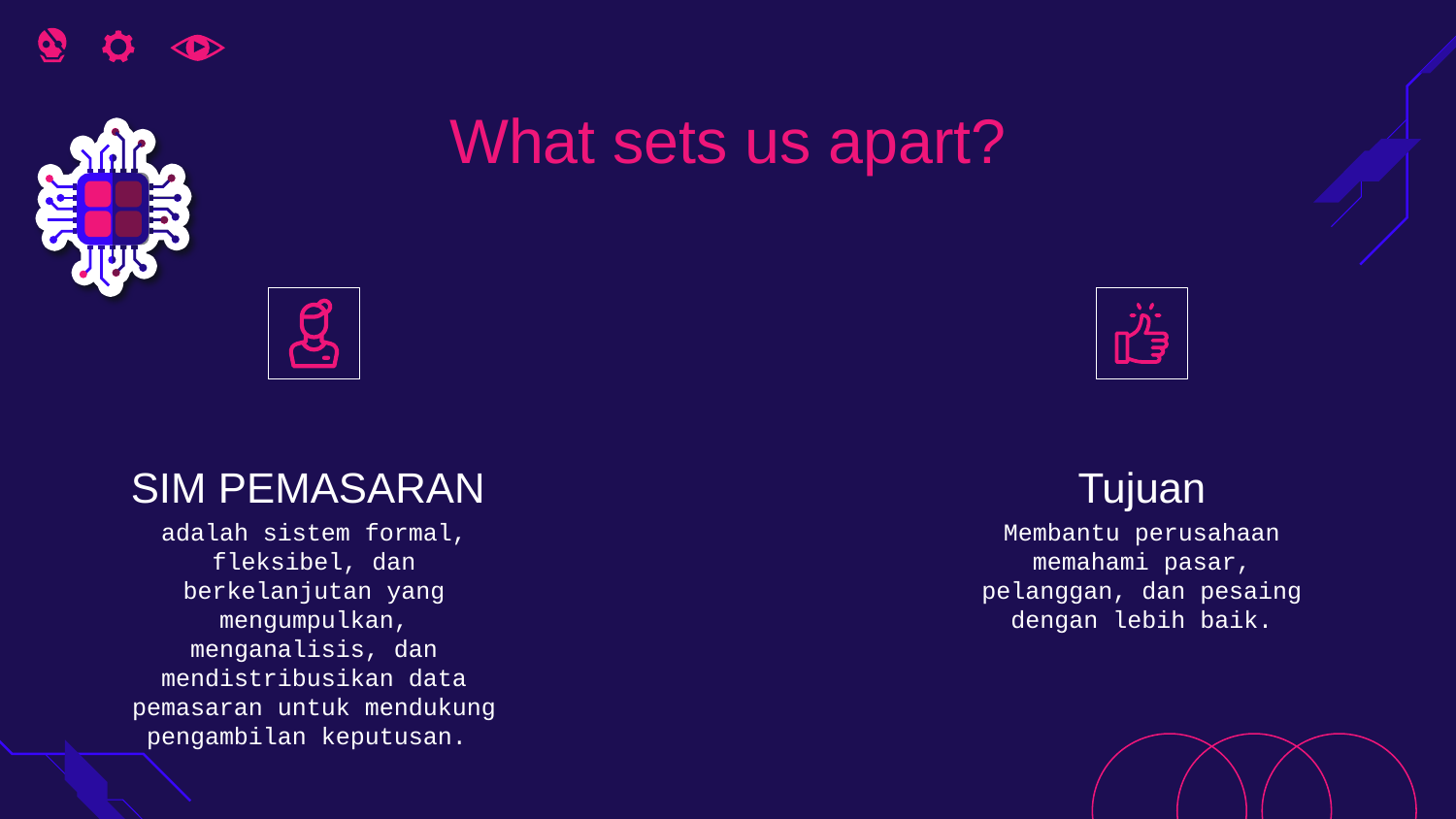

# What sets us apart?

SIM PEMASARAN
Tujuan
adalah sistem formal, fleksibel, dan berkelanjutan yang mengumpulkan, menganalisis, dan mendistribusikan data pemasaran untuk mendukung pengambilan keputusan.
Membantu perusahaan memahami pasar, pelanggan, dan pesaing dengan lebih baik.